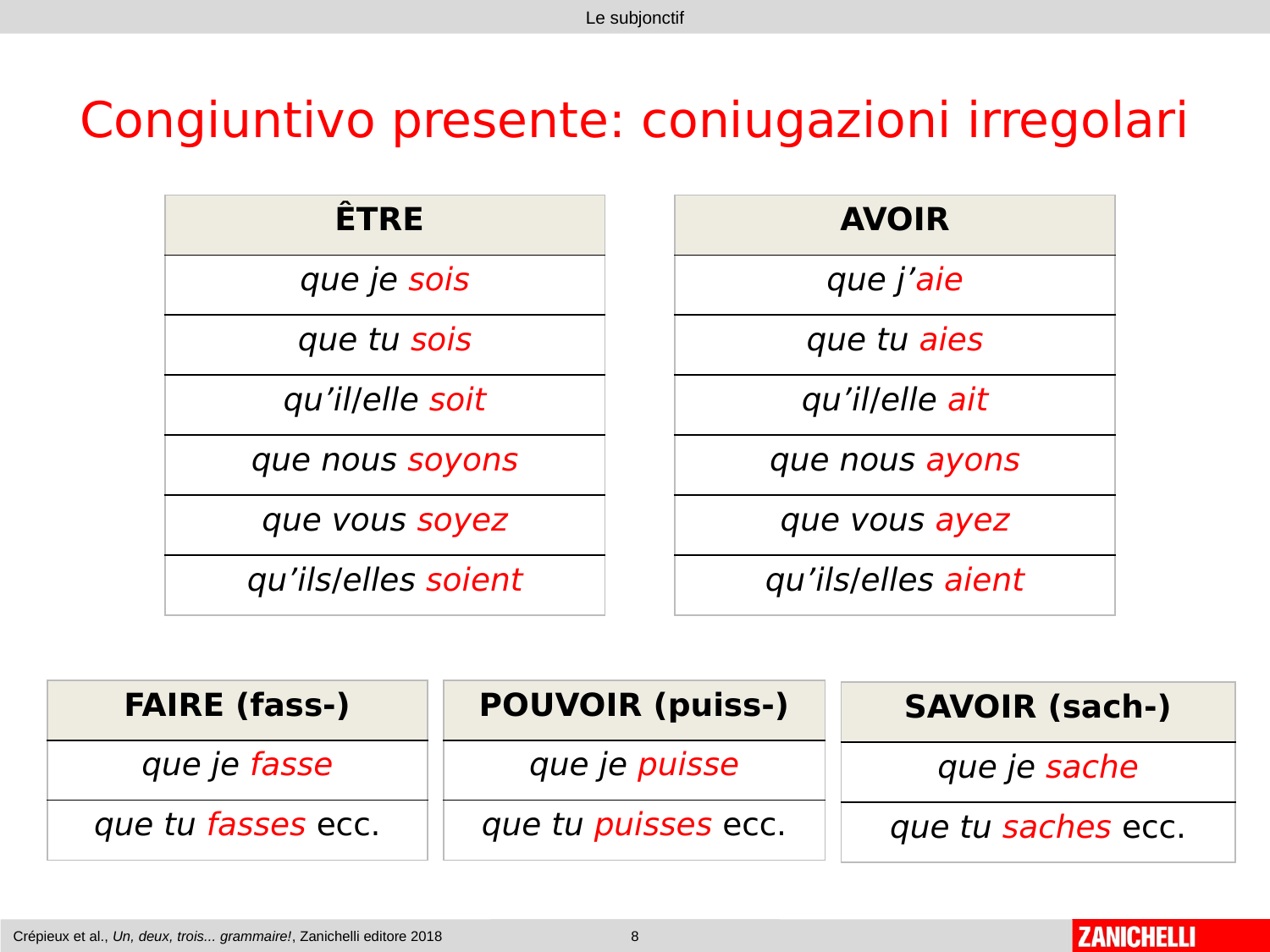

# Congiuntivo presente: coniugazioni irregolari
| ÊTRE |
| --- |
| que je sois |
| que tu sois |
| qu’il/elle soit |
| que nous soyons |
| que vous soyez |
| qu’ils/elles soient |
| AVOIR |
| --- |
| que j’aie |
| que tu aies |
| qu’il/elle ait |
| que nous ayons |
| que vous ayez |
| qu’ils/elles aient |

| FAIRE (fass-) |
| --- |
| que je fasse |
| que tu fasses ecc. |
| POUVOIR (puiss-) |
| --- |
| que je puisse |
| que tu puisses ecc. |
| SAVOIR (sach-) |
| --- |
| que je sache |
| que tu saches ecc. |
Crépieux et al., Un, deux, trois... grammaire!, Zanichelli editore 2018
8